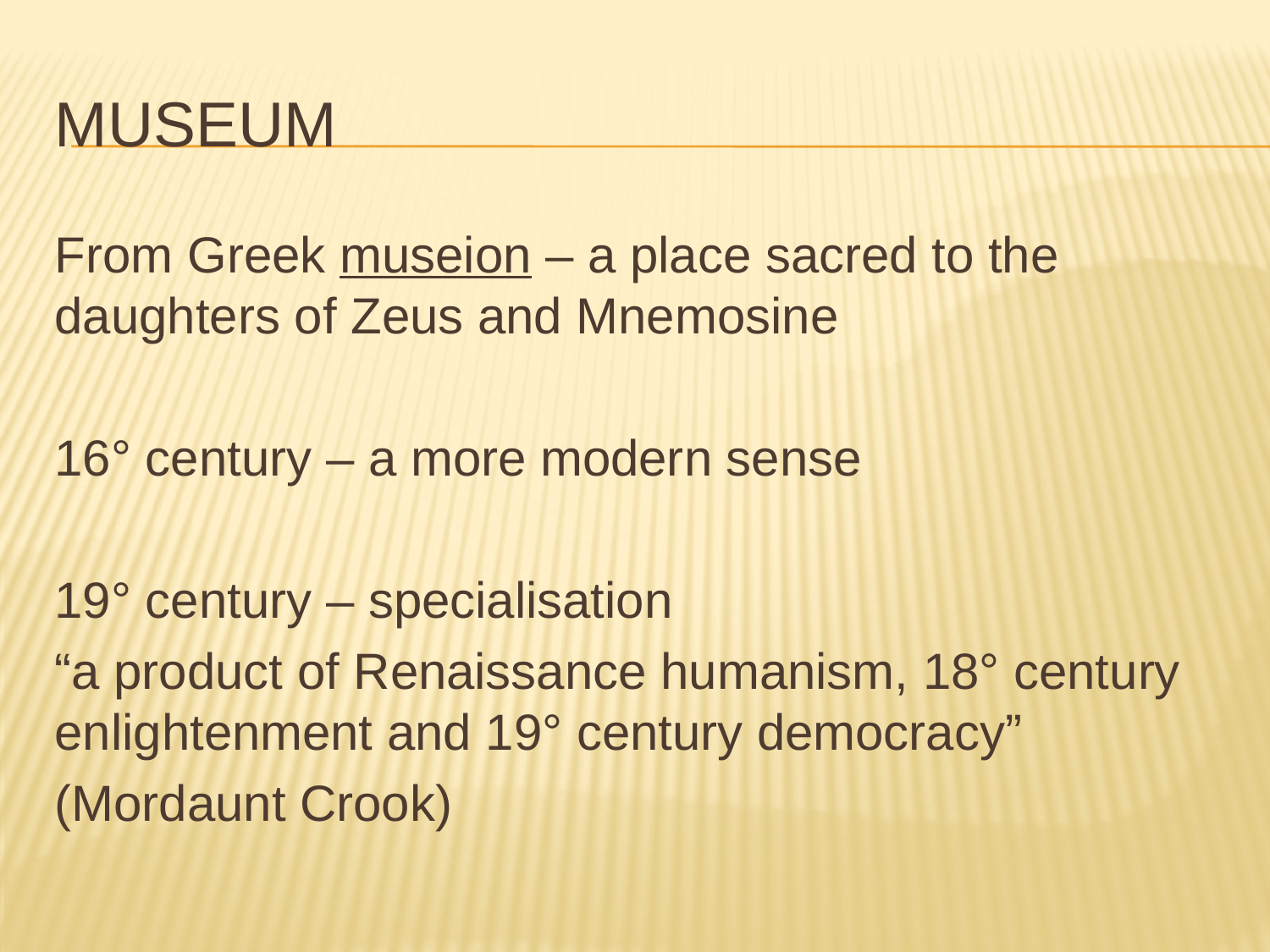

# Museum
From Greek museion – a place sacred to the daughters of Zeus and Mnemosine

16° century – a more modern sense

19° century – specialisation
“a product of Renaissance humanism, 18° century enlightenment and 19° century democracy”
(Mordaunt Crook)